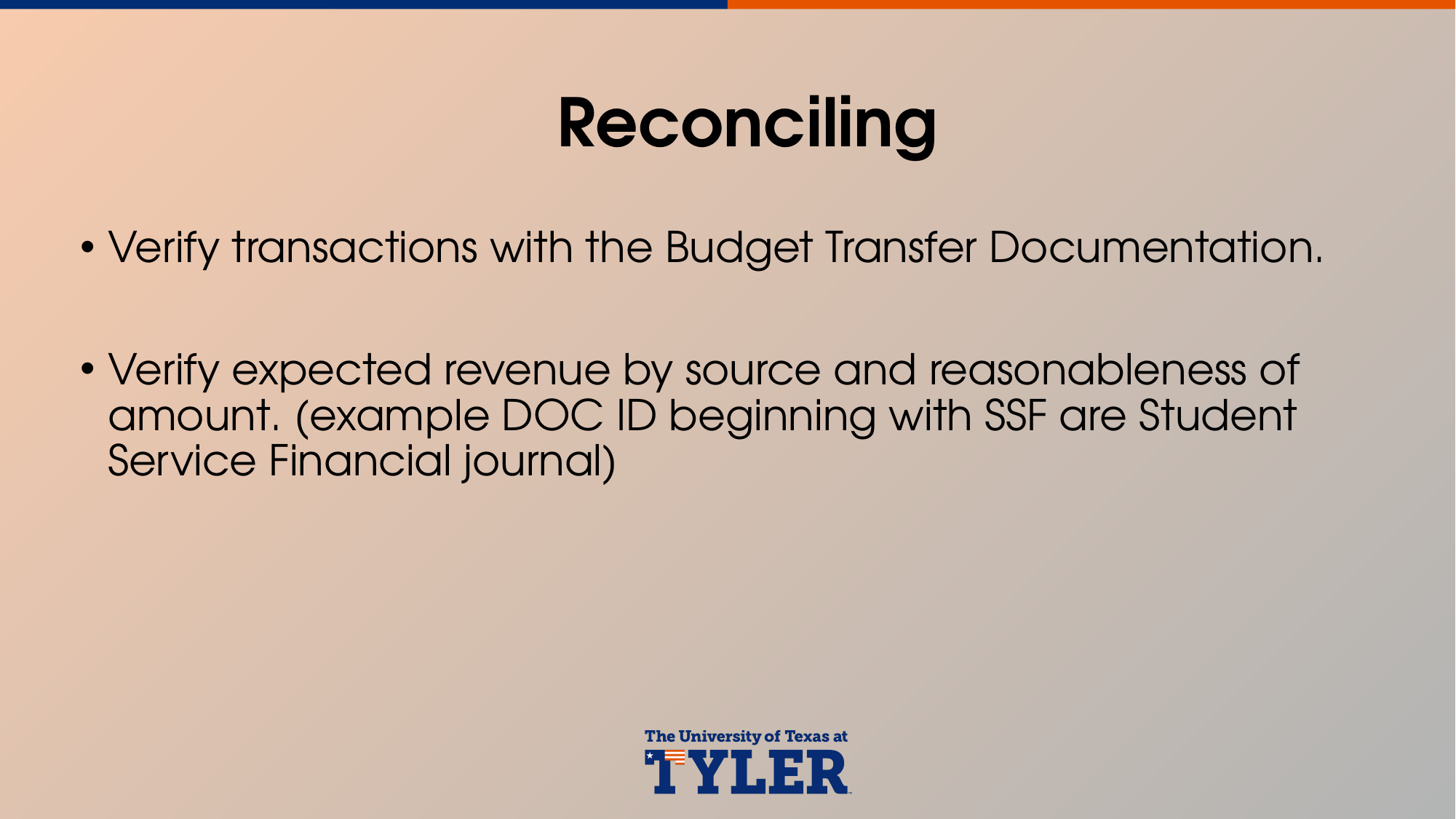

# Reconciling
Verify transactions with the Budget Transfer Documentation.

Verify expected revenue by source and reasonableness of amount. (example DOC ID beginning with SSF are Student Service Financial journal)